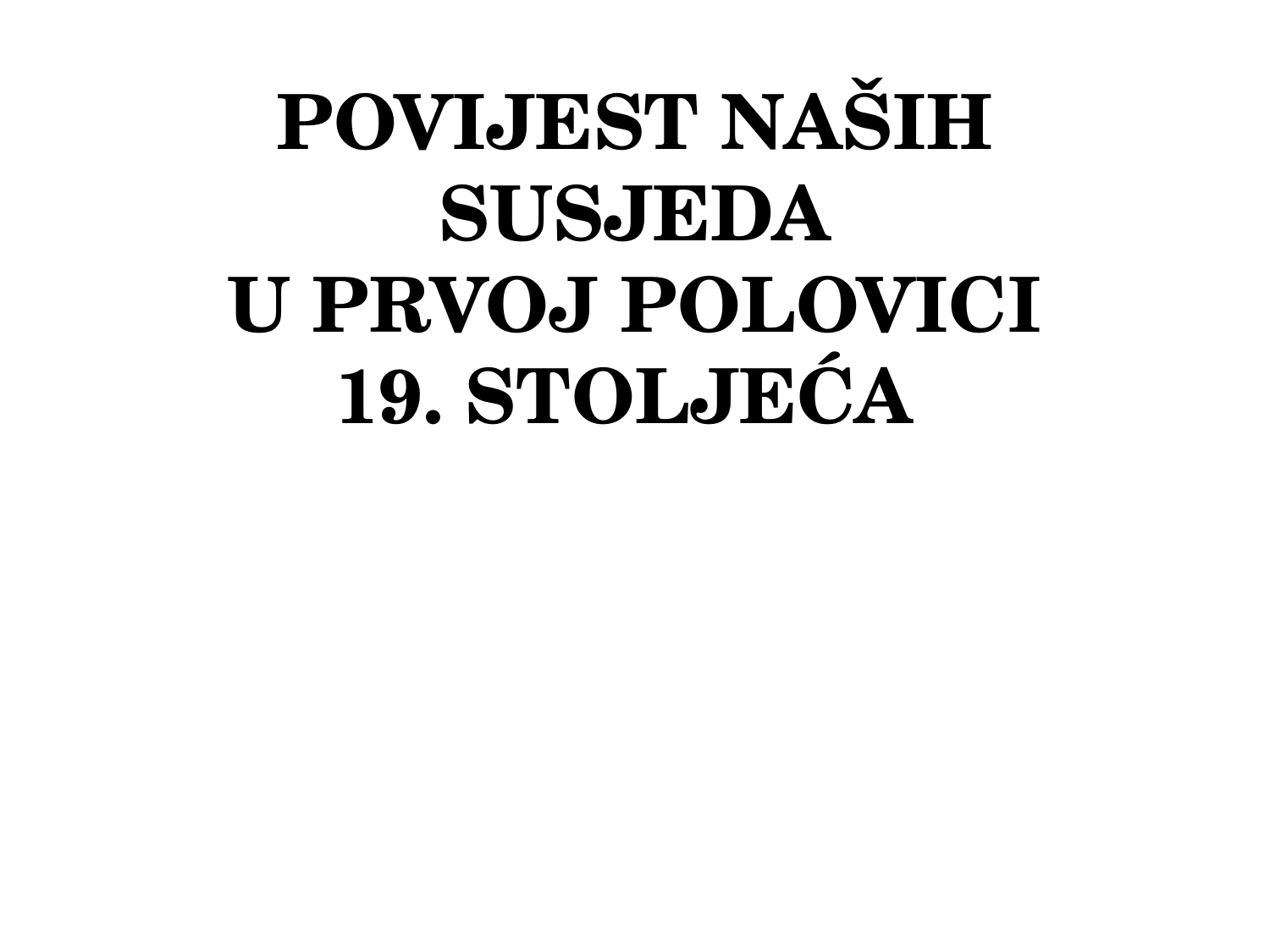

# POVIJEST NAŠIH SUSJEDA U PRVOJ POLOVICI 19. STOLJEĆA